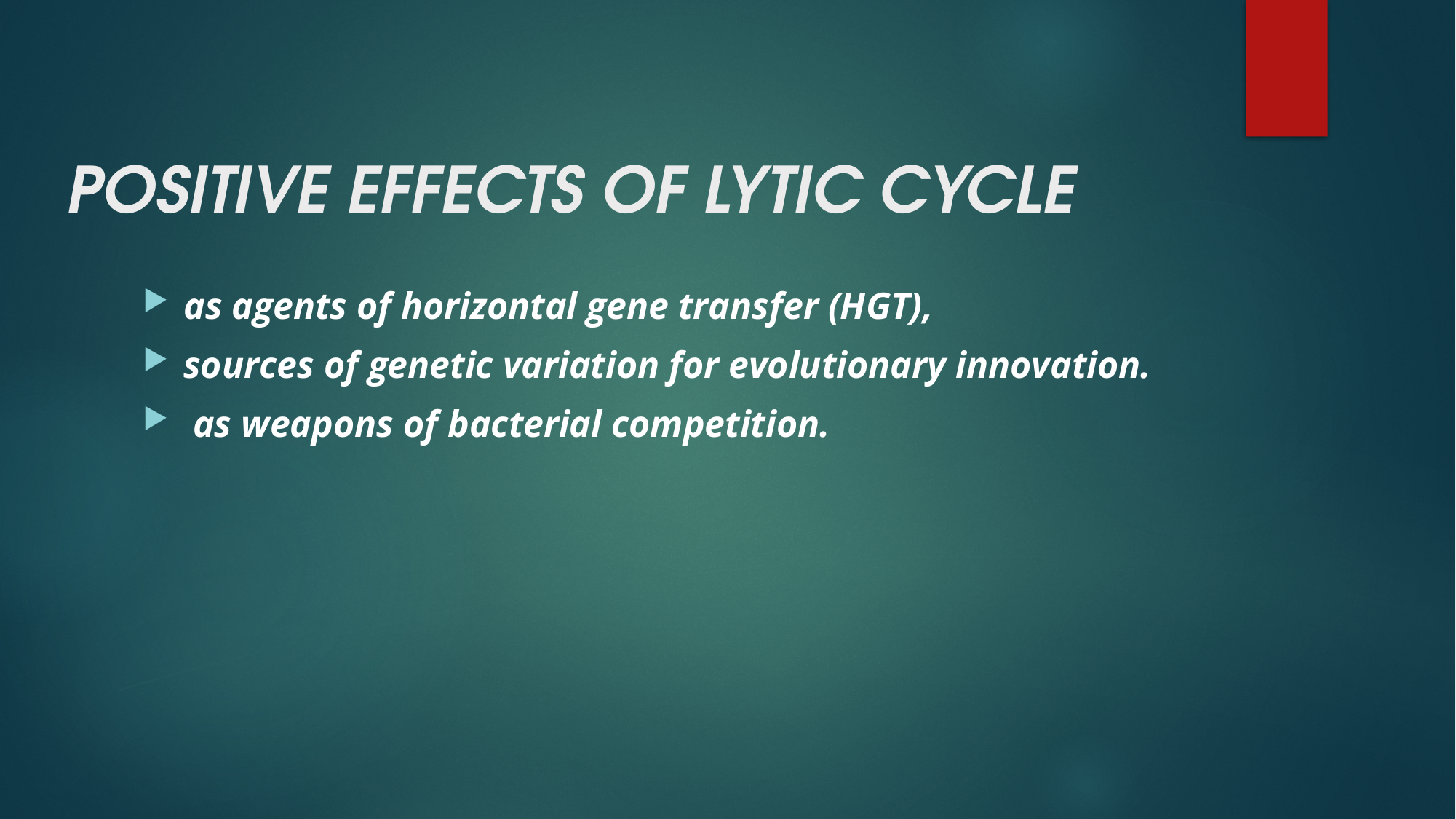

# POSITIVE EFFECTS OF LYTIC CYCLE
as agents of horizontal gene transfer (HGT),
sources of genetic variation for evolutionary innovation.
 as weapons of bacterial competition.